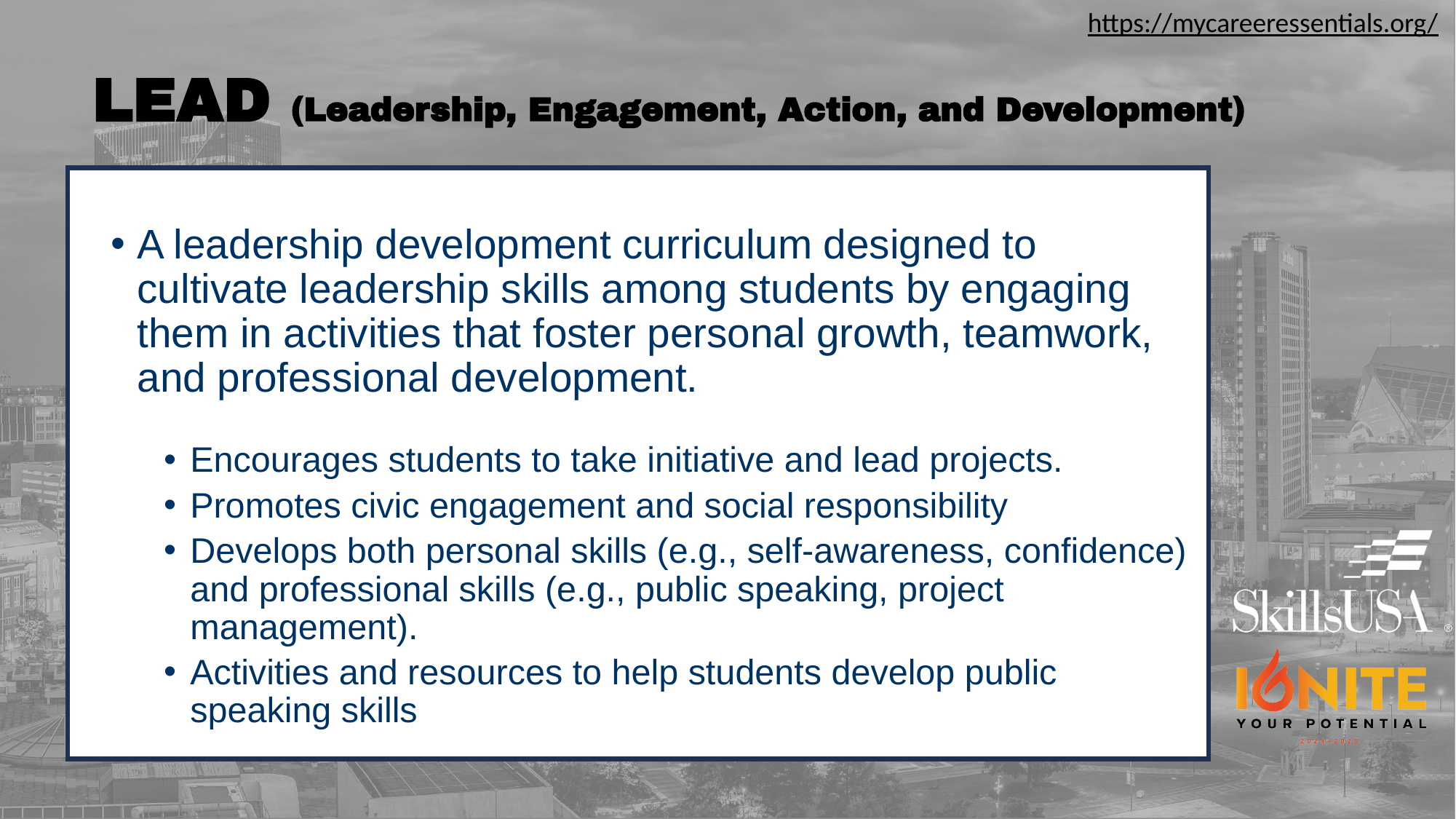

https://mycareeressentials.org/
# LEAD (Leadership, Engagement, Action, and Development)
A leadership development curriculum designed to cultivate leadership skills among students by engaging them in activities that foster personal growth, teamwork, and professional development.

Encourages students to take initiative and lead projects.
Promotes civic engagement and social responsibility
Develops both personal skills (e.g., self-awareness, confidence) and professional skills (e.g., public speaking, project management).
Activities and resources to help students develop public speaking skills